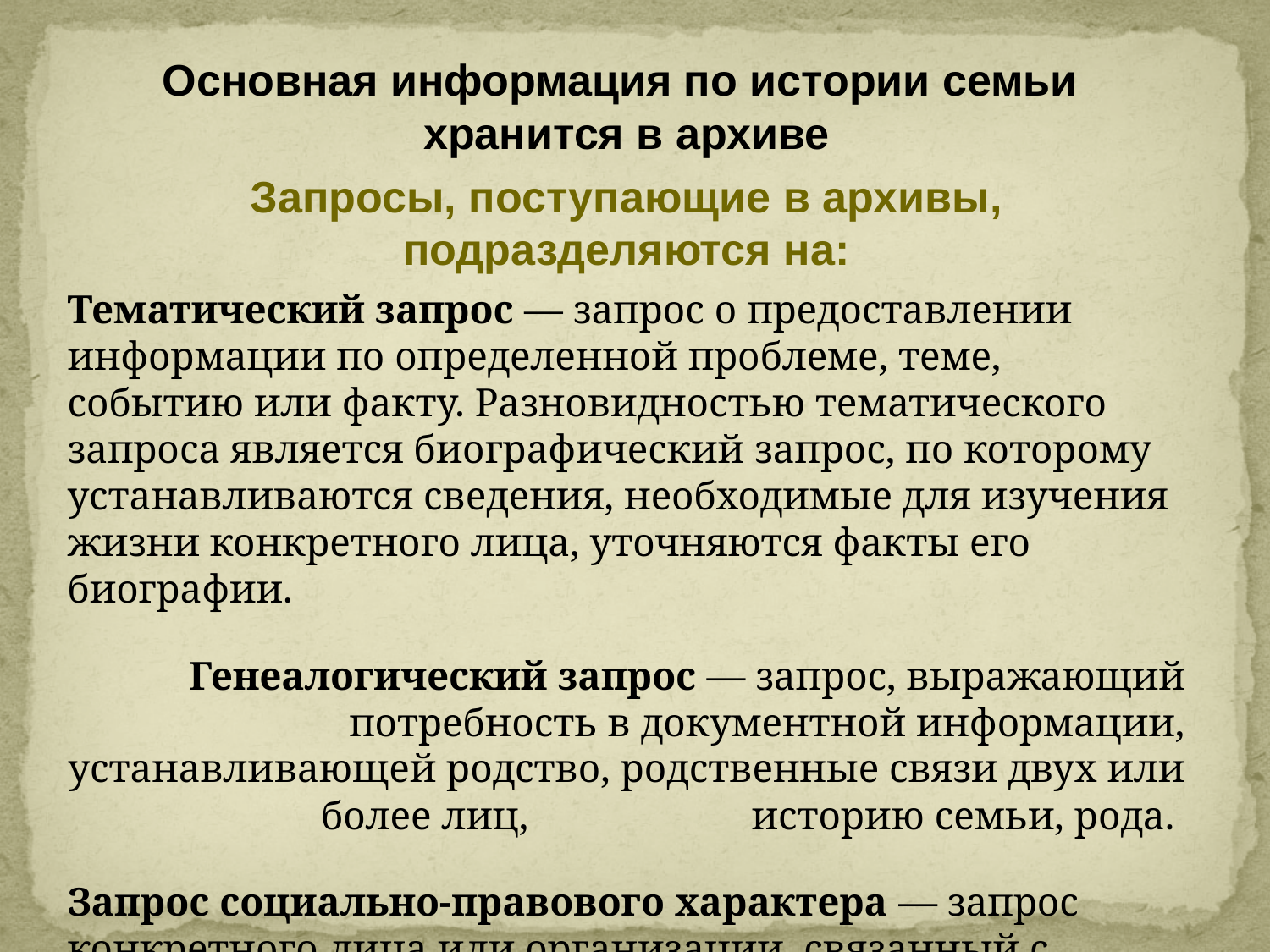

Основная информация по истории семьи  хранится в архиве
Запросы, поступающие в архивы, подразделяются на:
Тематический запрос — запрос о предоставлении информации по определенной проблеме, теме, событию или факту. Разновидностью тематического запроса является биографический запрос, по которому устанавливаются сведения, необходимые для изучения жизни конкретного лица, уточняются факты его биографии.

 Генеалогический запрос — запрос, выражающий потребность в документной информации, устанавливающей родство, родственные связи двух или более лиц,                      историю семьи, рода.

Запрос социально-правового характера — запрос конкретного лица или организации, связанный с обеспечением прав и законных интересов граждан.